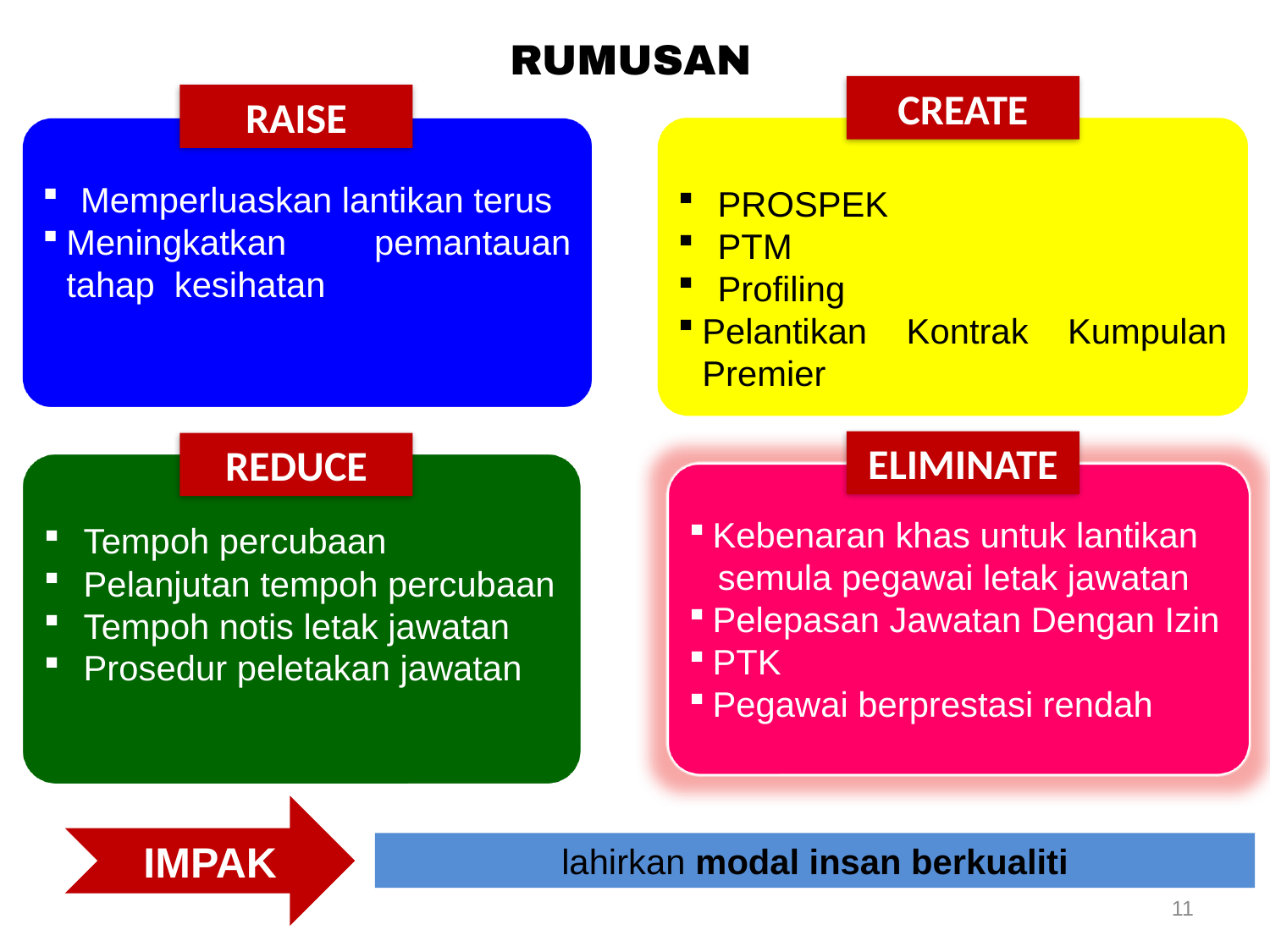

RUMUSAN
CREATE
RAISE

 PROSPEK
 PTM
 Profiling
Pelantikan Kontrak Kumpulan Premier

 Memperluaskan lantikan terus
Meningkatkan pemantauan tahap  kesihatan

ELIMINATE
REDUCE
 Tempoh percubaan
 Pelanjutan tempoh percubaan
 Tempoh notis letak jawatan
 Prosedur peletakan jawatan

Kebenaran khas untuk lantikan
   semula pegawai letak jawatan
Pelepasan Jawatan Dengan Izin
PTK
Pegawai berprestasi rendah
IMPAK
lahirkan modal insan berkualiti
11